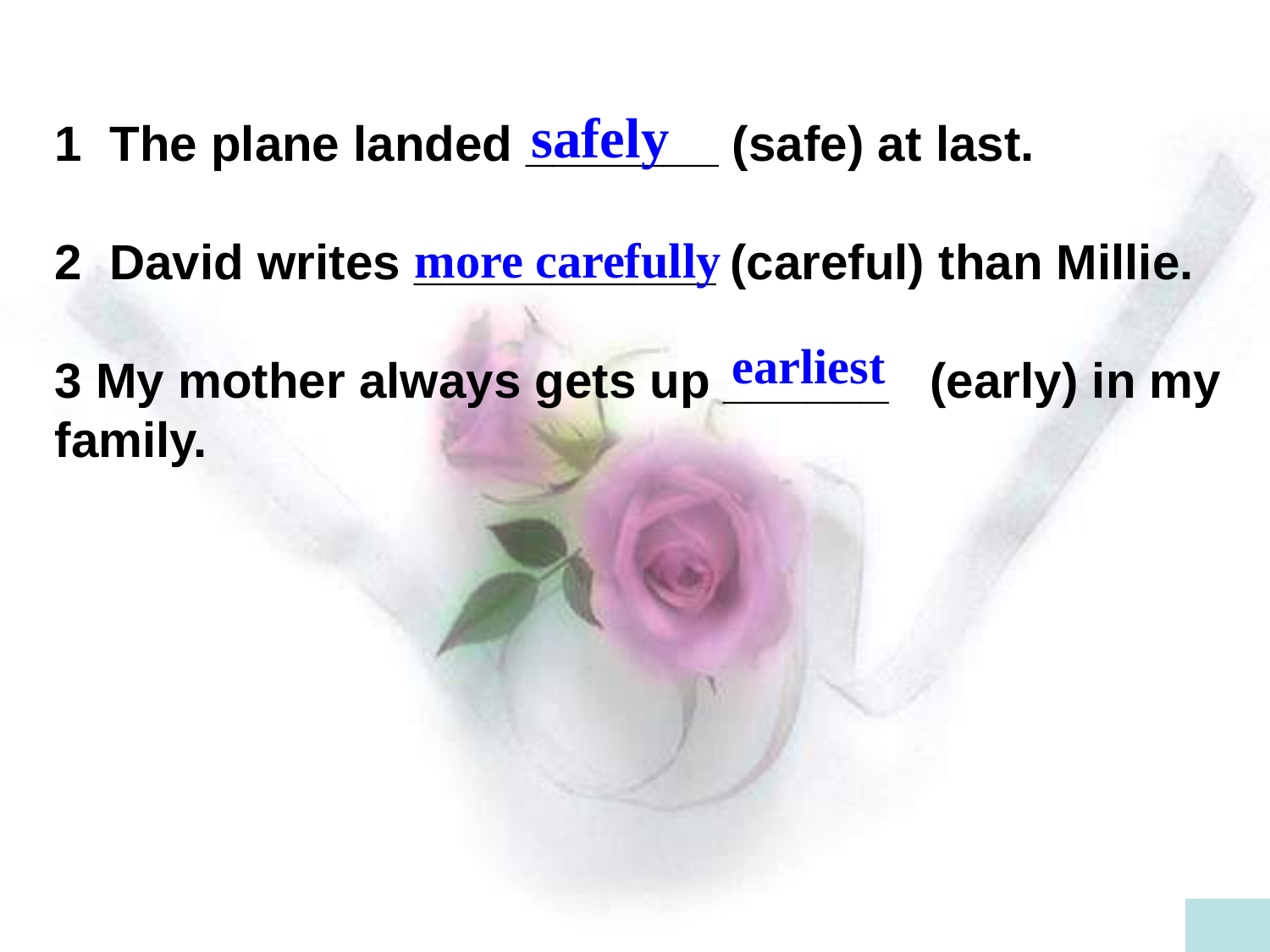

safely
1  The plane landed _______ (safe) at last.

2  David writes ___________ (careful) than Millie.

3 My mother always gets up ______   (early) in my family.
more carefully

earliest